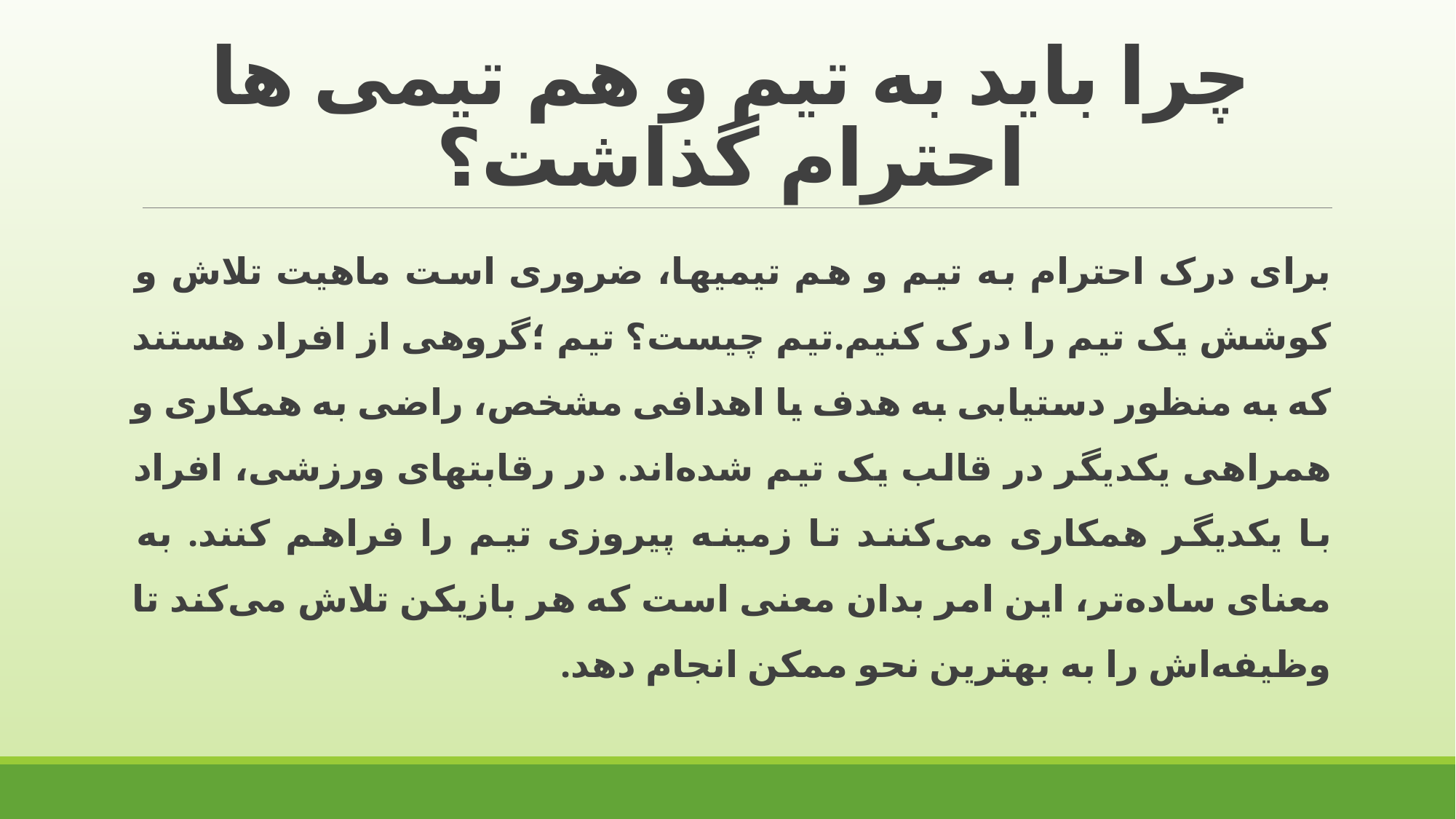

# چرا باید به تیم و هم تیمی ها احترام گذاشت؟
برای درک احترام به تیم و هم تیمیها، ضروری است ماهیت تلاش و کوشش یک تیم را درک کنیم.تیم چیست؟ تیم ؛گروهی از افراد هستند که به منظور دستیابی به هدف یا اهدافی مشخص، راضی به همکاری و همراهی یکدیگر در قالب یک تیم شده‌اند. در رقابتهای ورزشی، افراد با یکدیگر همکاری می‌کنند تا زمینه پیروزی تیم را فراهم کنند. به معنای ساده‌تر، این امر بدان معنی است که هر بازیکن تلاش می‌کند تا وظیفه‌اش را به بهترین نحو ممکن انجام دهد.